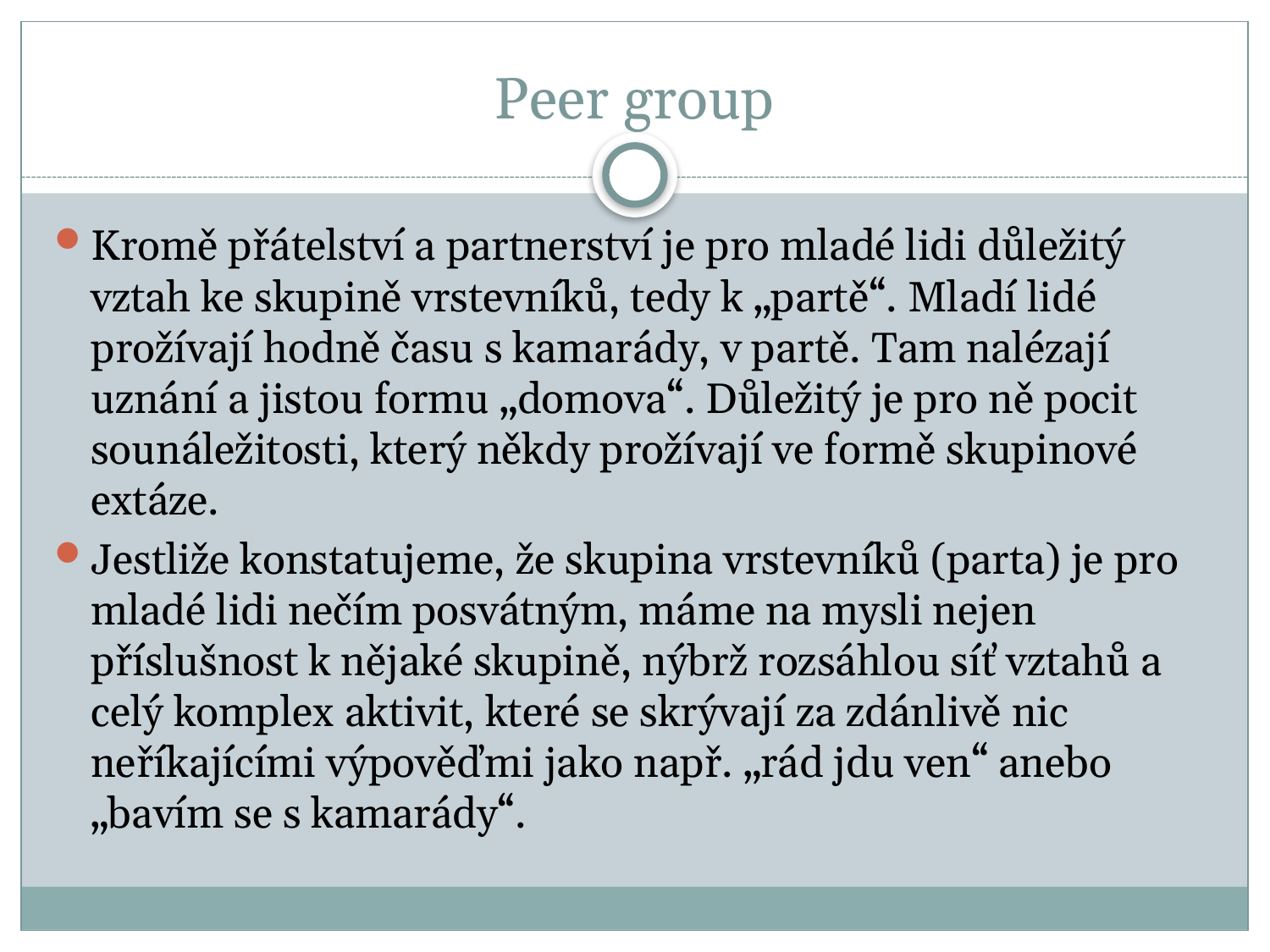

# Peer group
Kromě přátelství a partnerství je pro mladé lidi důležitý vztah ke skupině vrstevníků, tedy k „partě“. Mladí lidé prožívají hodně času s kamarády, v partě. Tam nalézají uznání a jistou formu „domova“. Důležitý je pro ně pocit sounáležitosti, který někdy prožívají ve formě skupinové extáze.
Jestliže konstatujeme, že skupina vrstevníků (parta) je pro mladé lidi nečím posvátným, máme na mysli nejen příslušnost k nějaké skupině, nýbrž rozsáhlou síť vztahů a celý komplex aktivit, které se skrývají za zdánlivě nic neříkajícími výpověďmi jako např. „rád jdu ven“ anebo „bavím se s kamarády“.